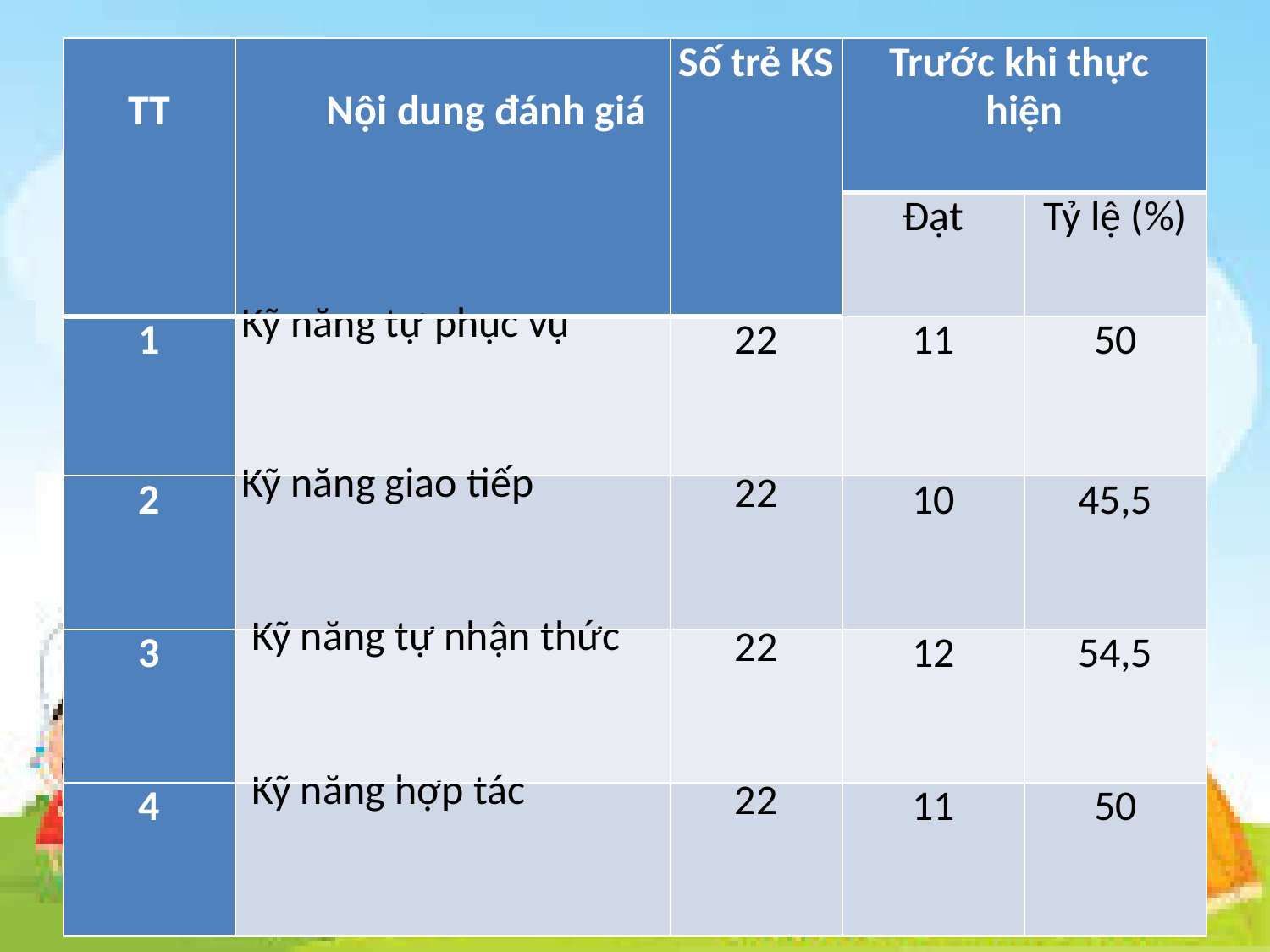

| TT | Nội dung đánh giá | Số trẻ KS | Trước khi thực hiện |  |
| --- | --- | --- | --- | --- |
|  |  |  | Đạt | Tỷ lệ (%) |
| 1 | Kỹ năng tự phục vụ | 22 | 11 | 50 |
| 2 | Kỹ năng giao tiếp | 22 | 10 | 45,5 |
| 3 | Kỹ năng tự nhận thức | 22 | 12 | 54,5 |
| 4 | Kỹ năng hợp tác | 22 | 11 | 50 |
#